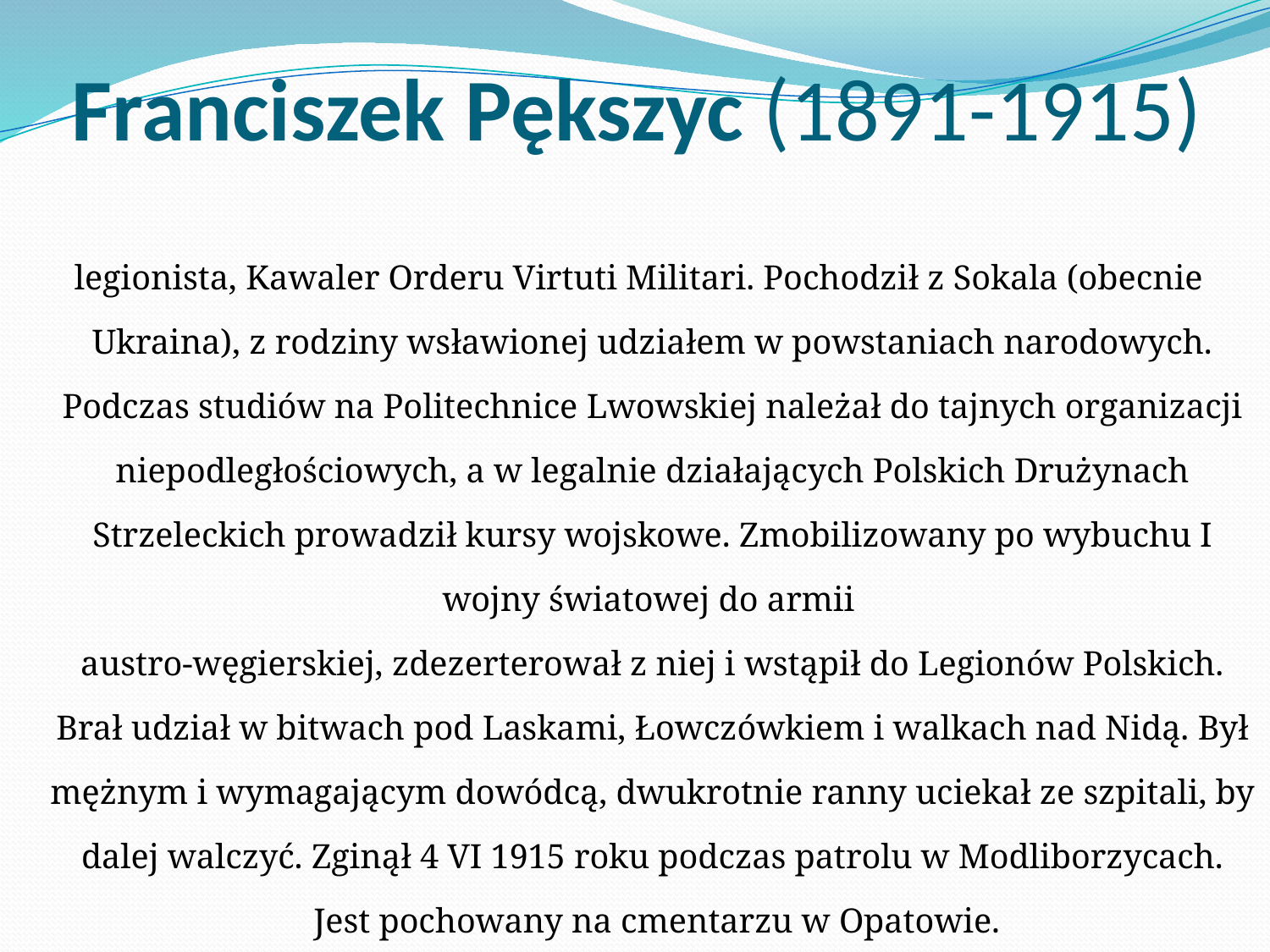

# Franciszek Pększyc (1891-1915)
 legionista, Kawaler Orderu Virtuti Militari. Pochodził z Sokala (obecnie Ukraina), z rodziny wsławionej udziałem w powstaniach narodowych. Podczas studiów na Politechnice Lwowskiej należał do tajnych organizacji niepodległościowych, a w legalnie działających Polskich Drużynach Strzeleckich prowadził kursy wojskowe. Zmobilizowany po wybuchu I wojny światowej do armii
austro-węgierskiej, zdezerterował z niej i wstąpił do Legionów Polskich. Brał udział w bitwach pod Laskami, Łowczówkiem i walkach nad Nidą. Był mężnym i wymagającym dowódcą, dwukrotnie ranny uciekał ze szpitali, by dalej walczyć. Zginął 4 VI 1915 roku podczas patrolu w Modliborzycach.
 Jest pochowany na cmentarzu w Opatowie.